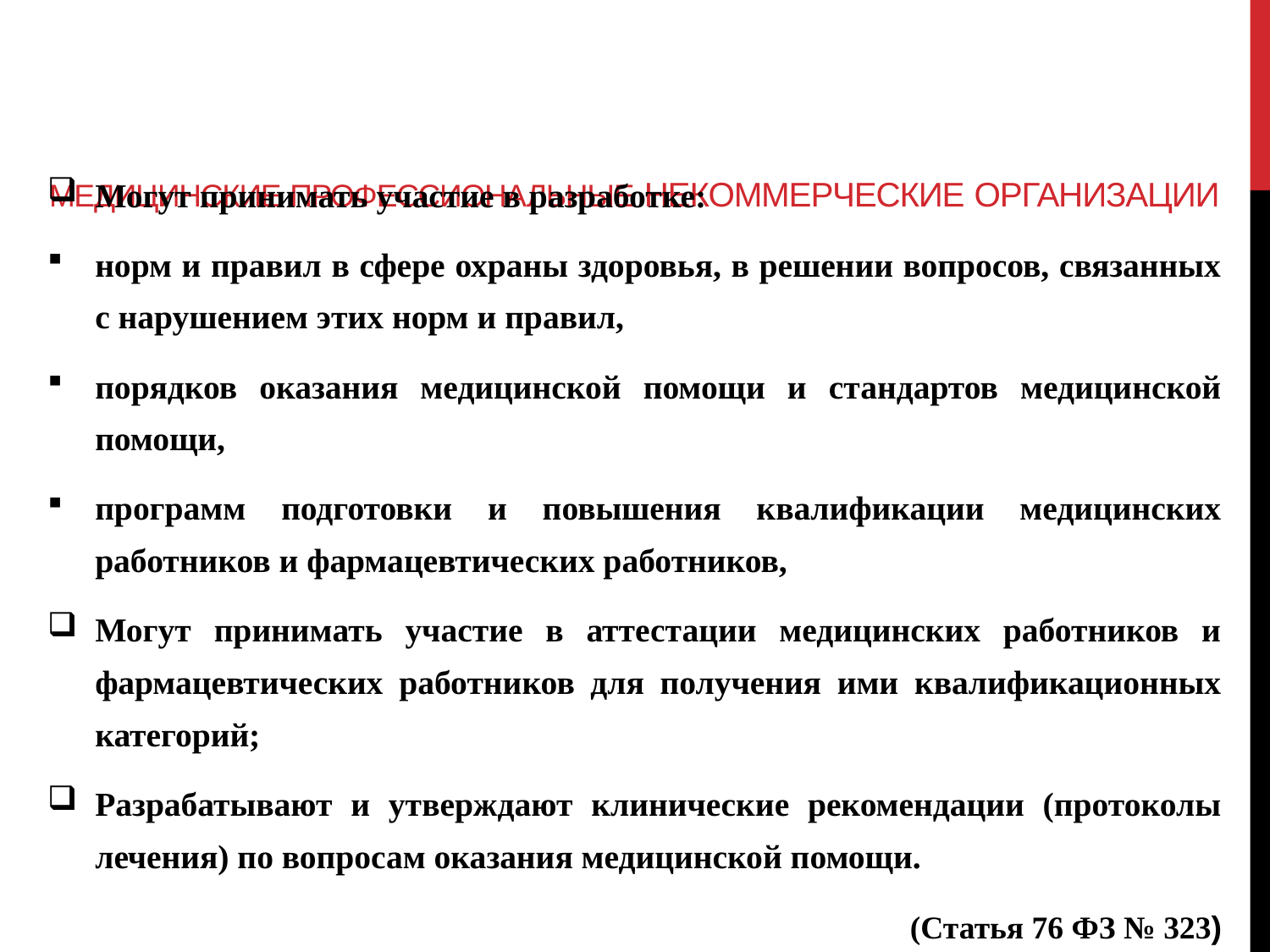

# Медицинские Профессиональные некоммерческие организации
Могут принимать участие в разработке:
норм и правил в сфере охраны здоровья, в решении вопросов, связанных с нарушением этих норм и правил,
порядков оказания медицинской помощи и стандартов медицинской помощи,
программ подготовки и повышения квалификации медицинских работников и фармацевтических работников,
Могут принимать участие в аттестации медицинских работников и фармацевтических работников для получения ими квалификационных категорий;
Разрабатывают и утверждают клинические рекомендации (протоколы лечения) по вопросам оказания медицинской помощи.
(Статья 76 ФЗ № 323)